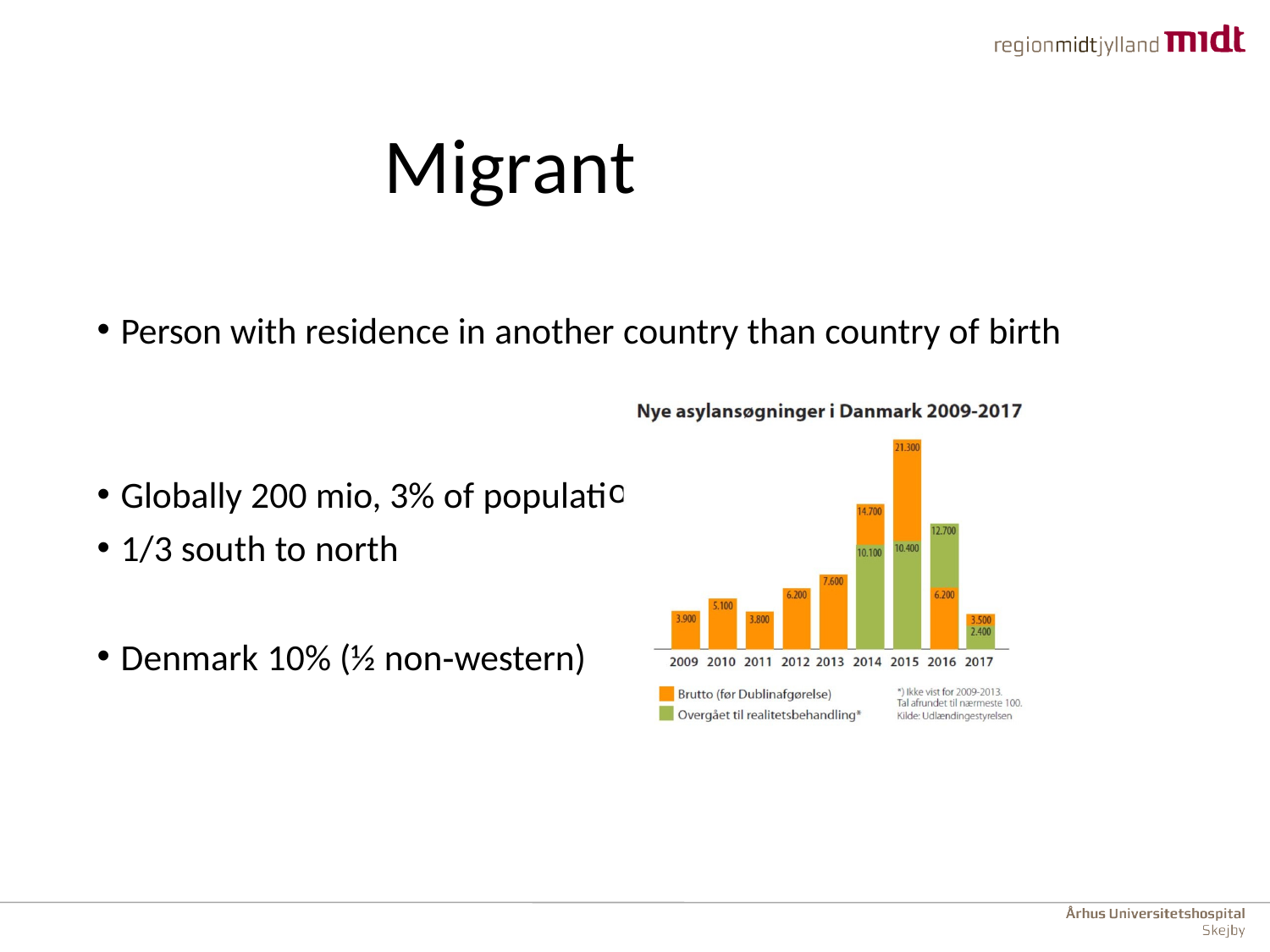

# Migrant
Person with residence in another country than country of birth

Globally 200 mio, 3% of populati
1/3 south to north

Denmark 10% (½ non‐western)

on